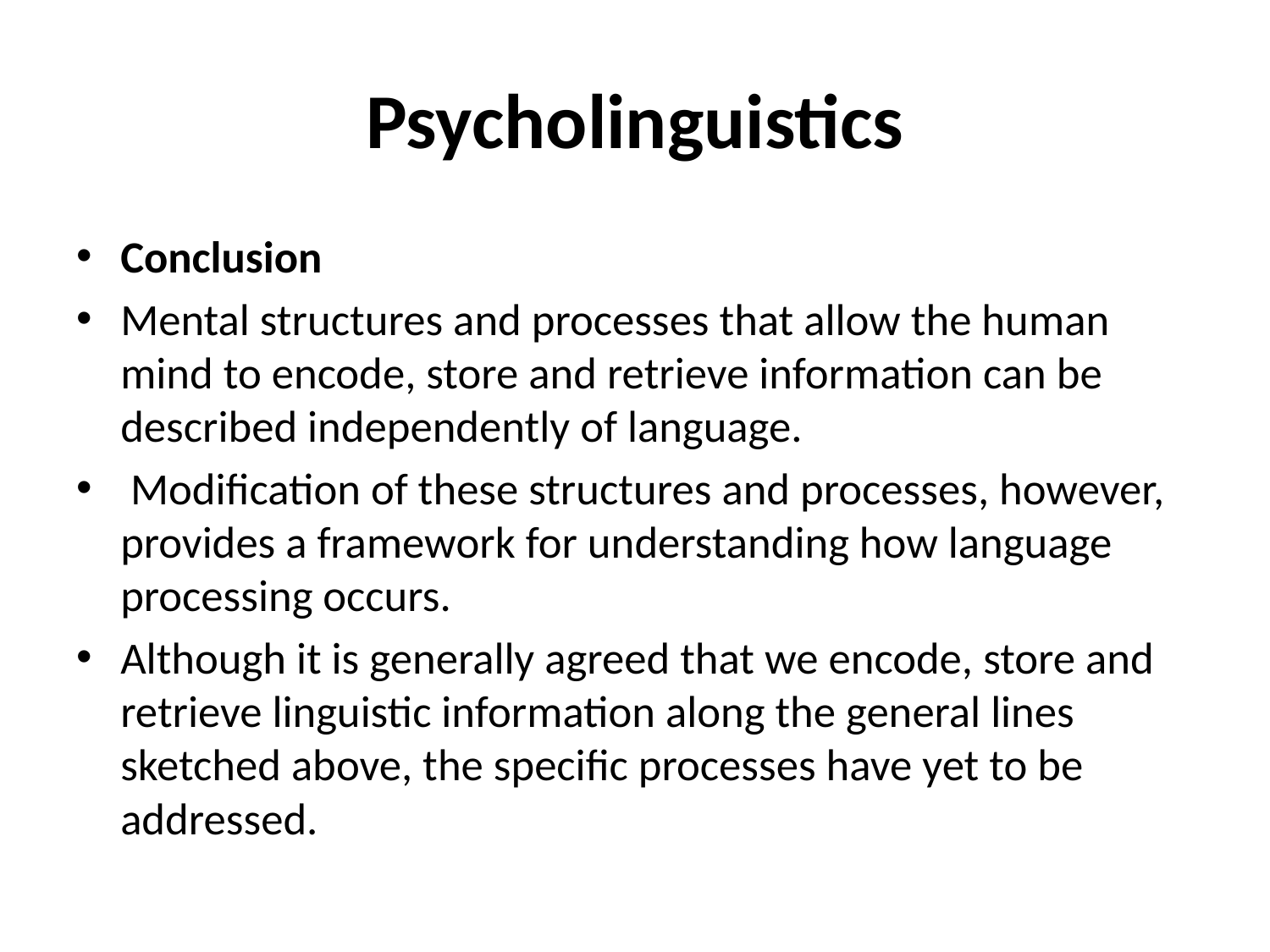

# Psycholinguistics
Conclusion
Mental structures and processes that allow the human mind to encode, store and retrieve information can be described independently of language.
 Modification of these structures and processes, however, provides a framework for understanding how language processing occurs.
Although it is generally agreed that we encode, store and retrieve linguistic information along the general lines sketched above, the specific processes have yet to be addressed.